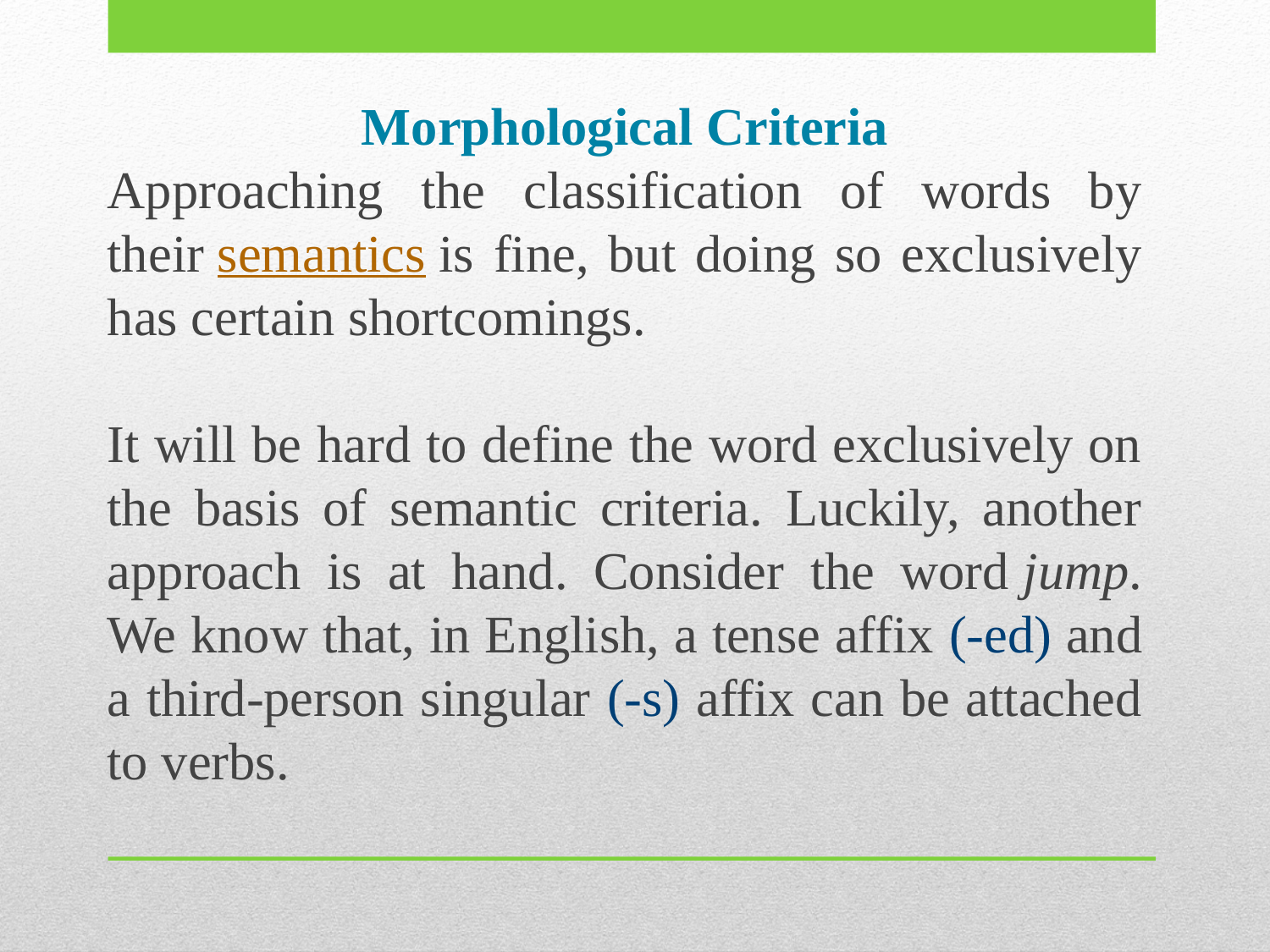

Morphological Criteria
Approaching the classification of words by their semantics is fine, but doing so exclusively has certain shortcomings.

It will be hard to define the word exclusively on the basis of semantic criteria. Luckily, another approach is at hand. Consider the word jump. We know that, in English, a tense affix (-ed) and a third-person singular (-s) affix can be attached to verbs.